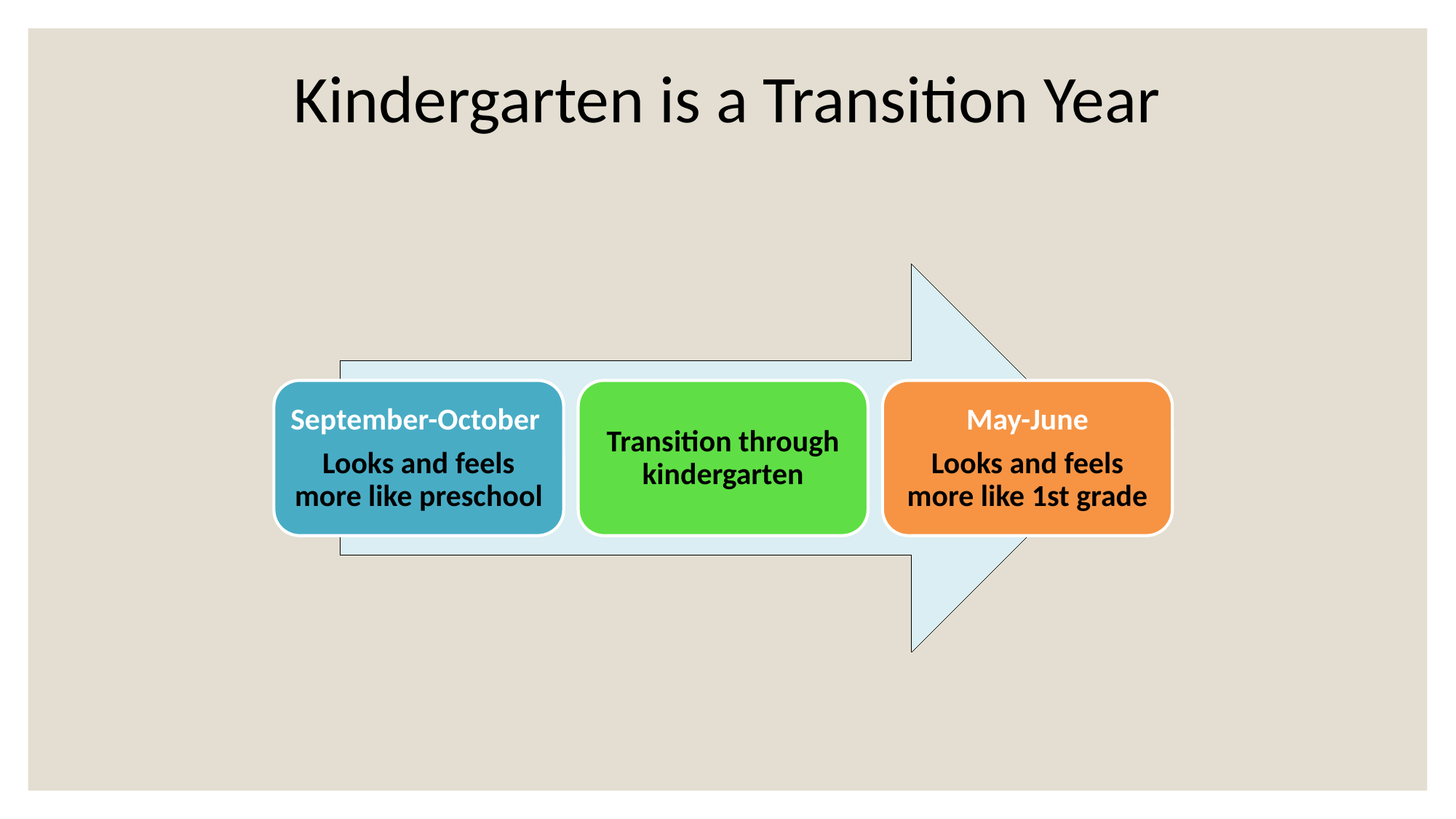

# Kindergarten is a Transition Year

September-October
Looks and feels more like preschool
Transition through kindergarten
May-June
Looks and feels more like 1st grade